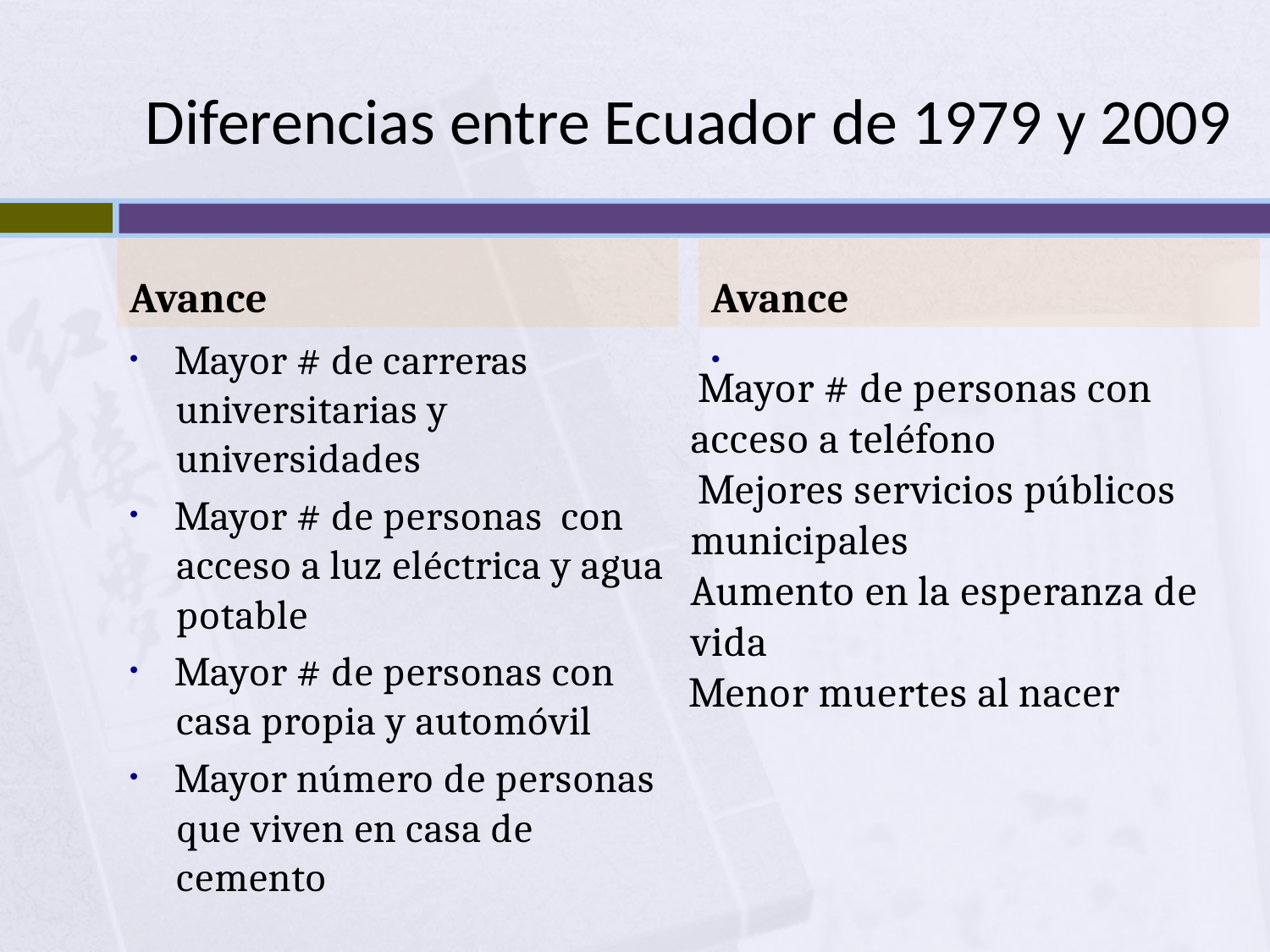

# Diferencias entre Ecuador de 1979 y 2009
Avance
Avance

Mayor # de carreras universitarias y universidades
Mayor # de personas  con acceso a luz eléctrica y agua potable
Mayor # de personas con casa propia y automóvil
Mayor número de personas que viven en casa de cemento
 Mayor # de personas con acceso a teléfono
 Mejores servicios públicos municipales
Aumento en la esperanza de vida
Menor muertes al nacer